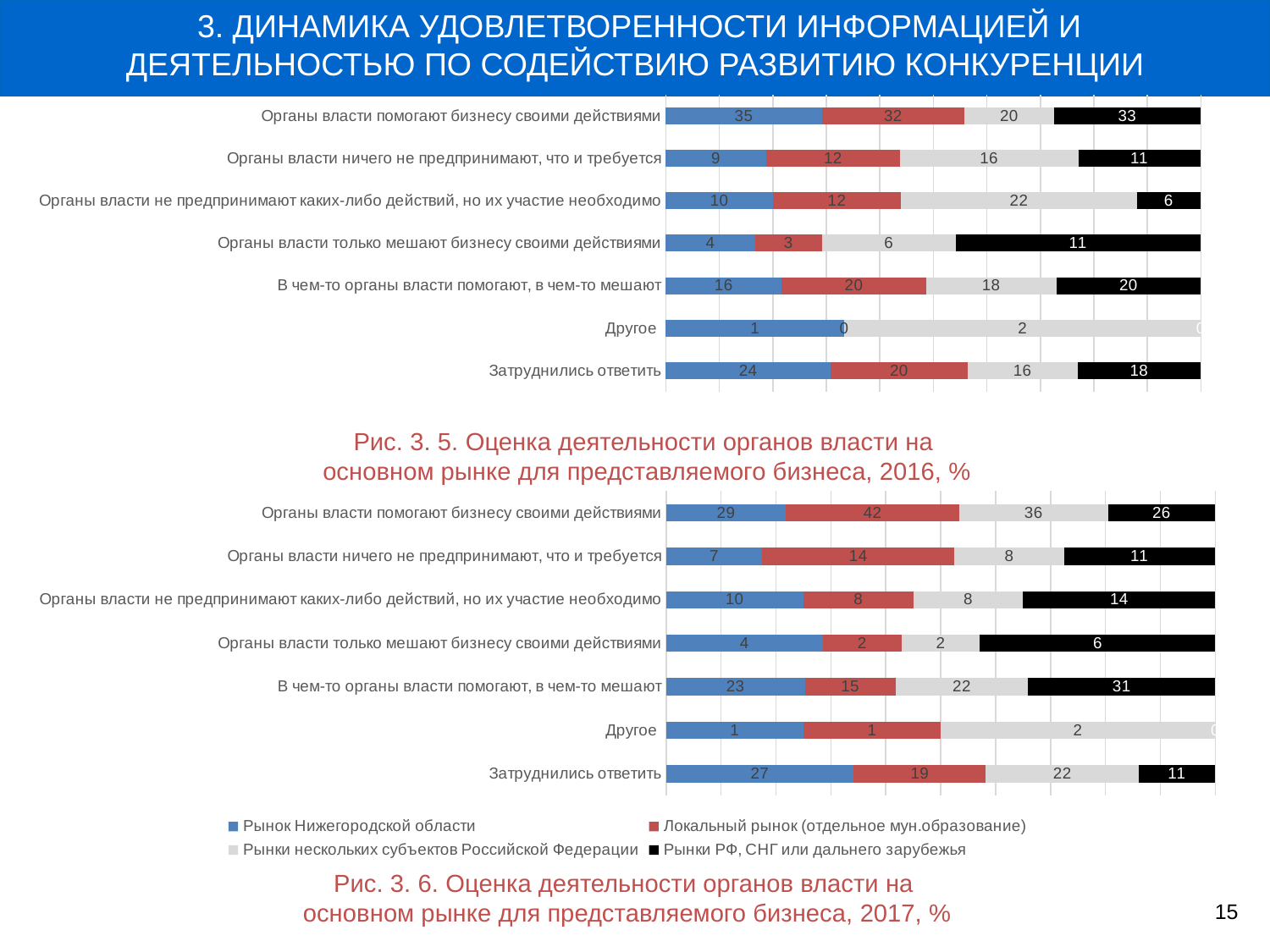

3. ДИНАМИКА УДОВЛЕТВОРЕННОСТИ ИНФОРМАЦИЕЙ И ДЕЯТЕЛЬНОСТЬЮ ПО СОДЕЙСТВИЮ РАЗВИТИЮ КОНКУРЕНЦИИ

### Chart

| Category | Рынок Нижегородской области | Локальный рынок (отдельное мун.образование) | Рынки нескольких субъектов Российской Федерации | Рынки РФ, СНГ или дальнего зарубежья |
|---|---|---|---|---|
| Органы власти помогают бизнесу своими действиями | 35.0 | 32.0 | 20.0 | 33.0 |
| Органы власти ничего не предпринимают, что и требуется | 9.0 | 12.0 | 16.0 | 11.0 |
| Органы власти не предпринимают каких-либо действий, но их участие необходимо | 10.0 | 12.0 | 22.0 | 6.0 |
| Органы власти только мешают бизнесу своими действиями | 4.0 | 3.0 | 6.0 | 11.0 |
| В чем-то органы власти помогают, в чем-то мешают | 16.0 | 20.0 | 18.0 | 20.0 |
| Другое  | 1.0 | 0.0 | 2.0 | 0.0 |
| Затруднились ответить | 24.0 | 20.0 | 16.0 | 18.0 |
Рис. 3. 5. Оценка деятельности органов власти на
основном рынке для представляемого бизнеса, 2016, %

### Chart

| Category | Рынок Нижегородской области | Локальный рынок (отдельное мун.образование) | Рынки нескольких субъектов Российской Федерации | Рынки РФ, СНГ или дальнего зарубежья |
|---|---|---|---|---|
| Органы власти помогают бизнесу своими действиями | 29.0 | 42.0 | 36.0 | 26.0 |
| Органы власти ничего не предпринимают, что и требуется | 7.0 | 14.0 | 8.0 | 11.0 |
| Органы власти не предпринимают каких-либо действий, но их участие необходимо | 10.0 | 8.0 | 8.0 | 14.0 |
| Органы власти только мешают бизнесу своими действиями | 4.0 | 2.0 | 2.0 | 6.0 |
| В чем-то органы власти помогают, в чем-то мешают | 23.0 | 15.0 | 22.0 | 31.0 |
| Другое  | 1.0 | 1.0 | 2.0 | 0.0 |
| Затруднились ответить | 27.0 | 19.0 | 22.0 | 11.0 |
Рис. 3. 6. Оценка деятельности органов власти на
основном рынке для представляемого бизнеса, 2017, %
15